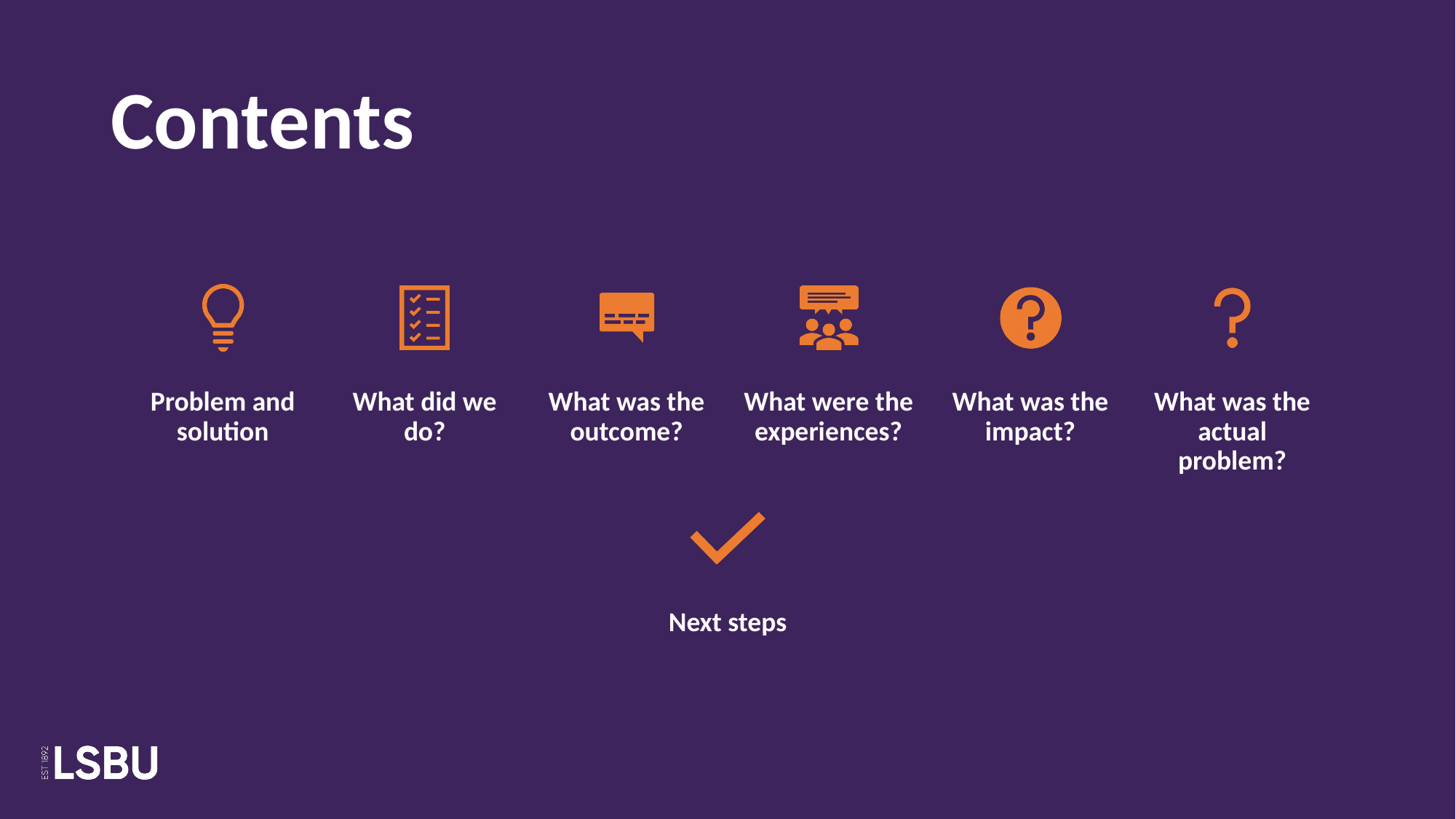

# Contents
Problem and solution
What did we do?
What was the outcome?
What were the experiences?
What was the impact?
What was the actual problem?
Next steps